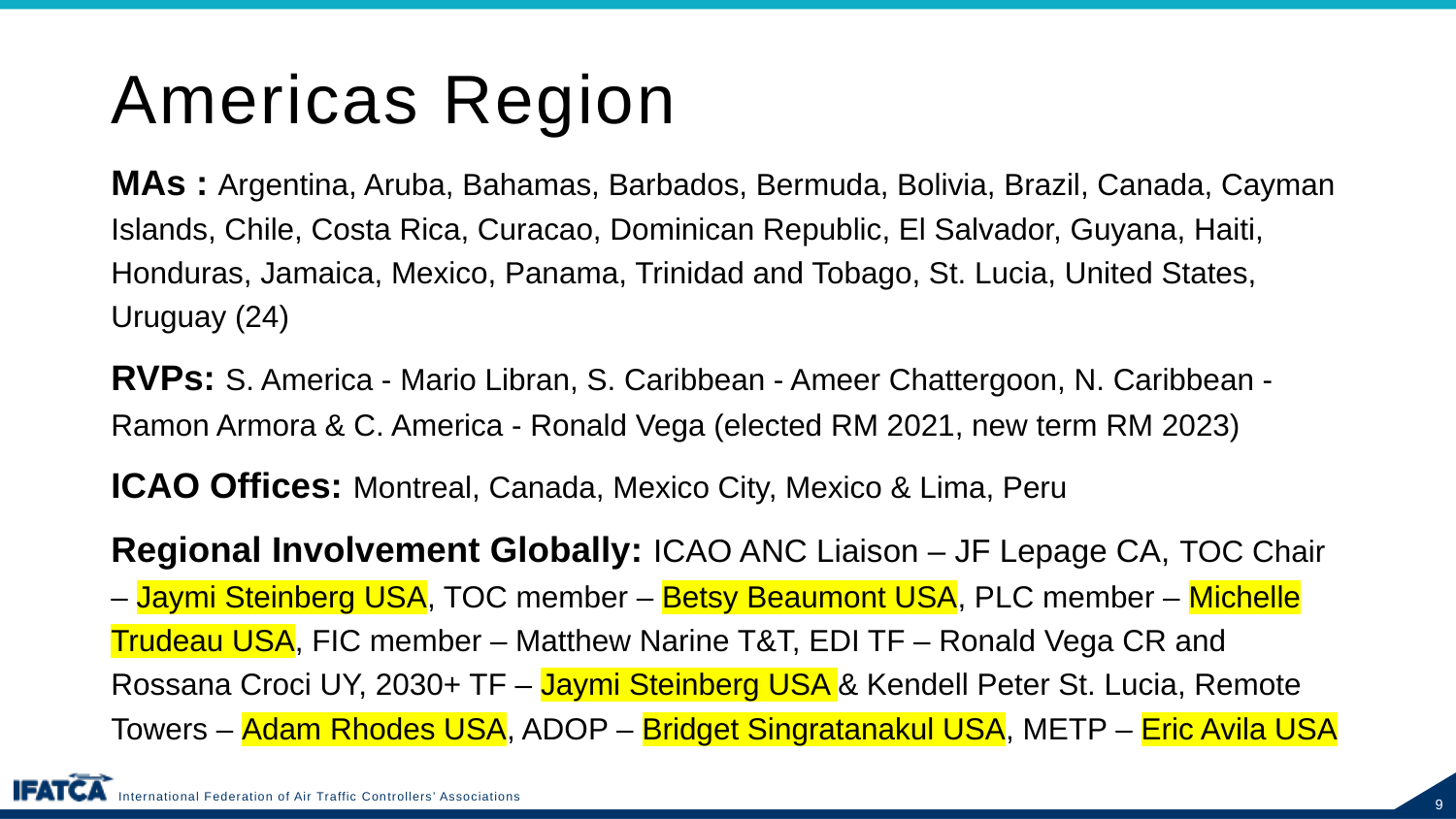

# Americas Region
MAs : Argentina, Aruba, Bahamas, Barbados, Bermuda, Bolivia, Brazil, Canada, Cayman Islands, Chile, Costa Rica, Curacao, Dominican Republic, El Salvador, Guyana, Haiti, Honduras, Jamaica, Mexico, Panama, Trinidad and Tobago, St. Lucia, United States, Uruguay (24)
RVPs: S. America - Mario Libran, S. Caribbean - Ameer Chattergoon, N. Caribbean - Ramon Armora & C. America - Ronald Vega (elected RM 2021, new term RM 2023)
ICAO Offices: Montreal, Canada, Mexico City, Mexico & Lima, Peru
Regional Involvement Globally: ICAO ANC Liaison – JF Lepage CA, TOC Chair – Jaymi Steinberg USA, TOC member – Betsy Beaumont USA, PLC member – Michelle Trudeau USA, FIC member – Matthew Narine T&T, EDI TF – Ronald Vega CR and Rossana Croci UY, 2030+ TF – Jaymi Steinberg USA & Kendell Peter St. Lucia, Remote Towers – Adam Rhodes USA, ADOP – Bridget Singratanakul USA, METP – Eric Avila USA

International Federation of Air Traffic Controllers’ Associations
9